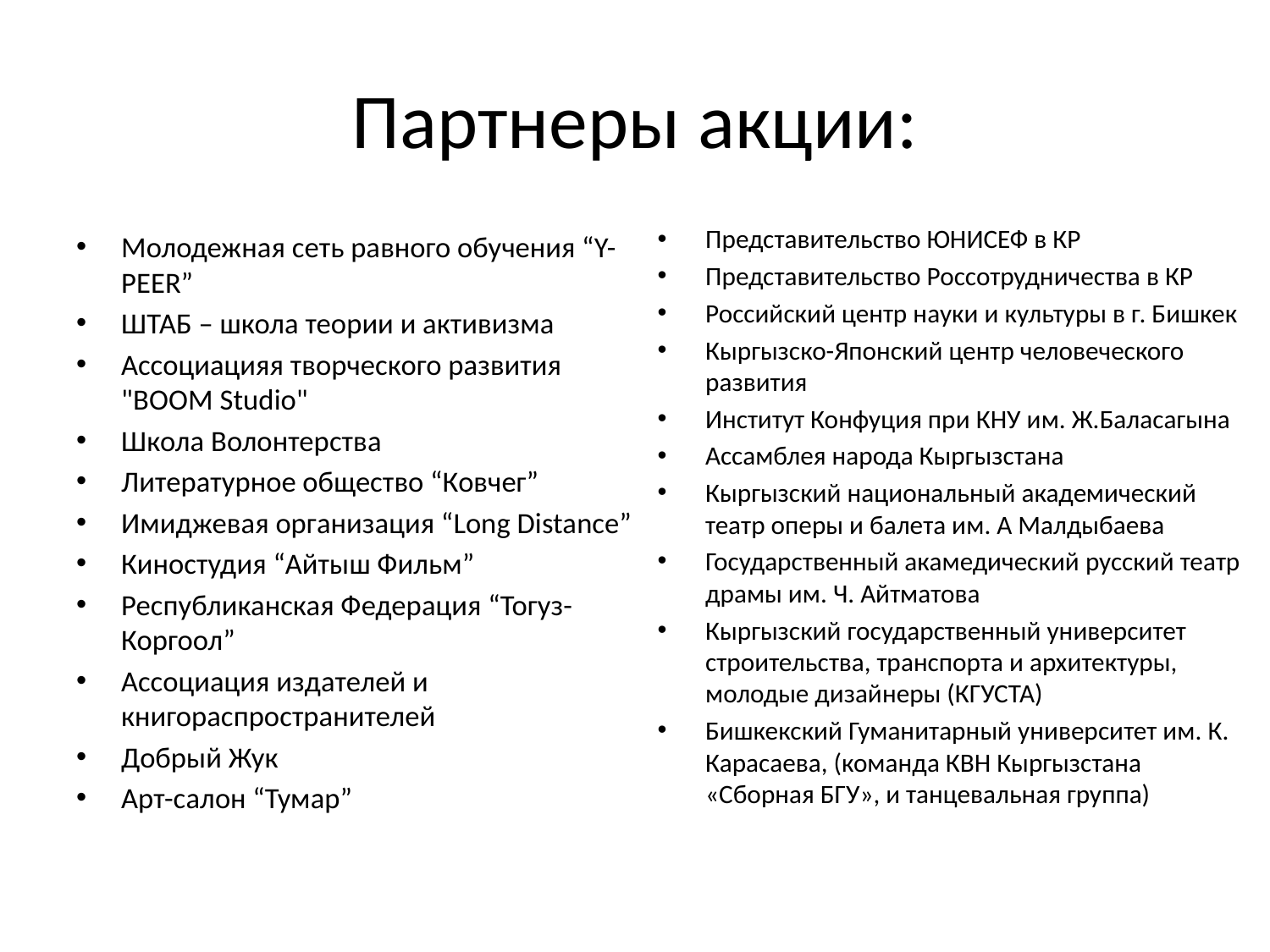

# Партнеры акции:
Представительство ЮНИСЕФ в КР
Представительство Россотрудничества в КР
Российский центр науки и культуры в г. Бишкек
Кыргызско-Японский центр человеческого развития
Институт Конфуция при КНУ им. Ж.Баласагына
Ассамблея народа Кыргызстана
Кыргызский национальный академический театр оперы и балета им. А Малдыбаева
Государственный акамедический русский театр драмы им. Ч. Айтматова
Кыргызский государственный университет строительства, транспорта и архитектуры, молодые дизайнеры (КГУСТА)
Бишкекский Гуманитарный университет им. К. Карасаева, (команда КВН Кыргызстана «Сборная БГУ», и танцевальная группа)

Молодежная сеть равного обучения “Y-PEER”
ШТАБ – школа теории и активизма
Ассоциацияя творческого развития "BOOM Studio"
Школа Волонтерства
Литературное общество “Ковчег”
Имиджевая организация “Long Distance”
Киностудия “Айтыш Фильм”
Республиканская Федерация “Тогуз-Коргоол”
Ассоциация издателей и книгораспространителей
Добрый Жук
Арт-салон “Тумар”